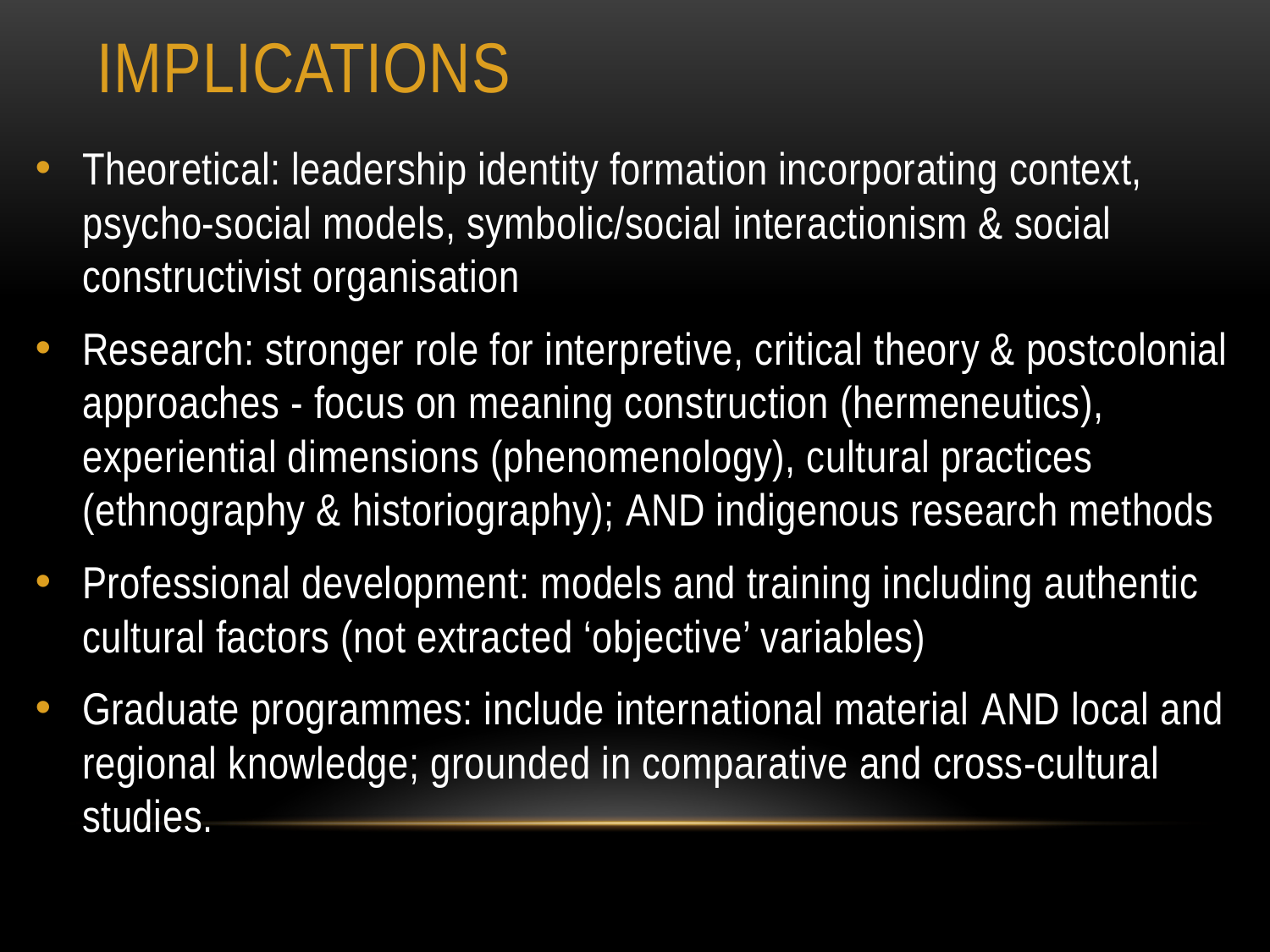

# Implications
Theoretical: leadership identity formation incorporating context, psycho-social models, symbolic/social interactionism & social constructivist organisation
Research: stronger role for interpretive, critical theory & postcolonial approaches - focus on meaning construction (hermeneutics), experiential dimensions (phenomenology), cultural practices (ethnography & historiography); AND indigenous research methods
Professional development: models and training including authentic cultural factors (not extracted ‘objective’ variables)
Graduate programmes: include international material AND local and regional knowledge; grounded in comparative and cross-cultural studies.